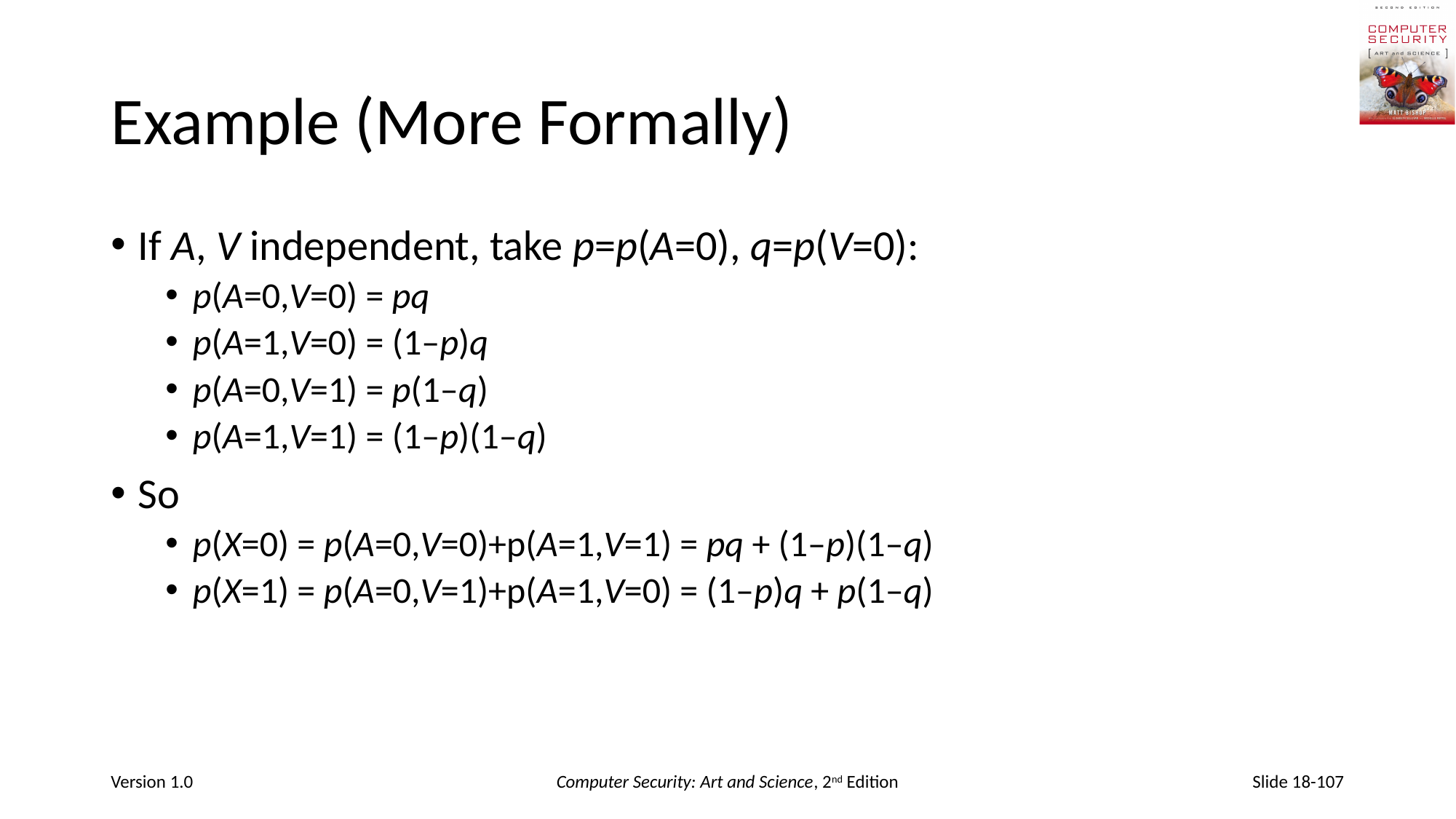

# Example (More Formally)
If A, V independent, take p=p(A=0), q=p(V=0):
p(A=0,V=0) = pq
p(A=1,V=0) = (1–p)q
p(A=0,V=1) = p(1–q)
p(A=1,V=1) = (1–p)(1–q)
So
p(X=0) = p(A=0,V=0)+p(A=1,V=1) = pq + (1–p)(1–q)
p(X=1) = p(A=0,V=1)+p(A=1,V=0) = (1–p)q + p(1–q)
Version 1.0
Computer Security: Art and Science, 2nd Edition
Slide 18-107